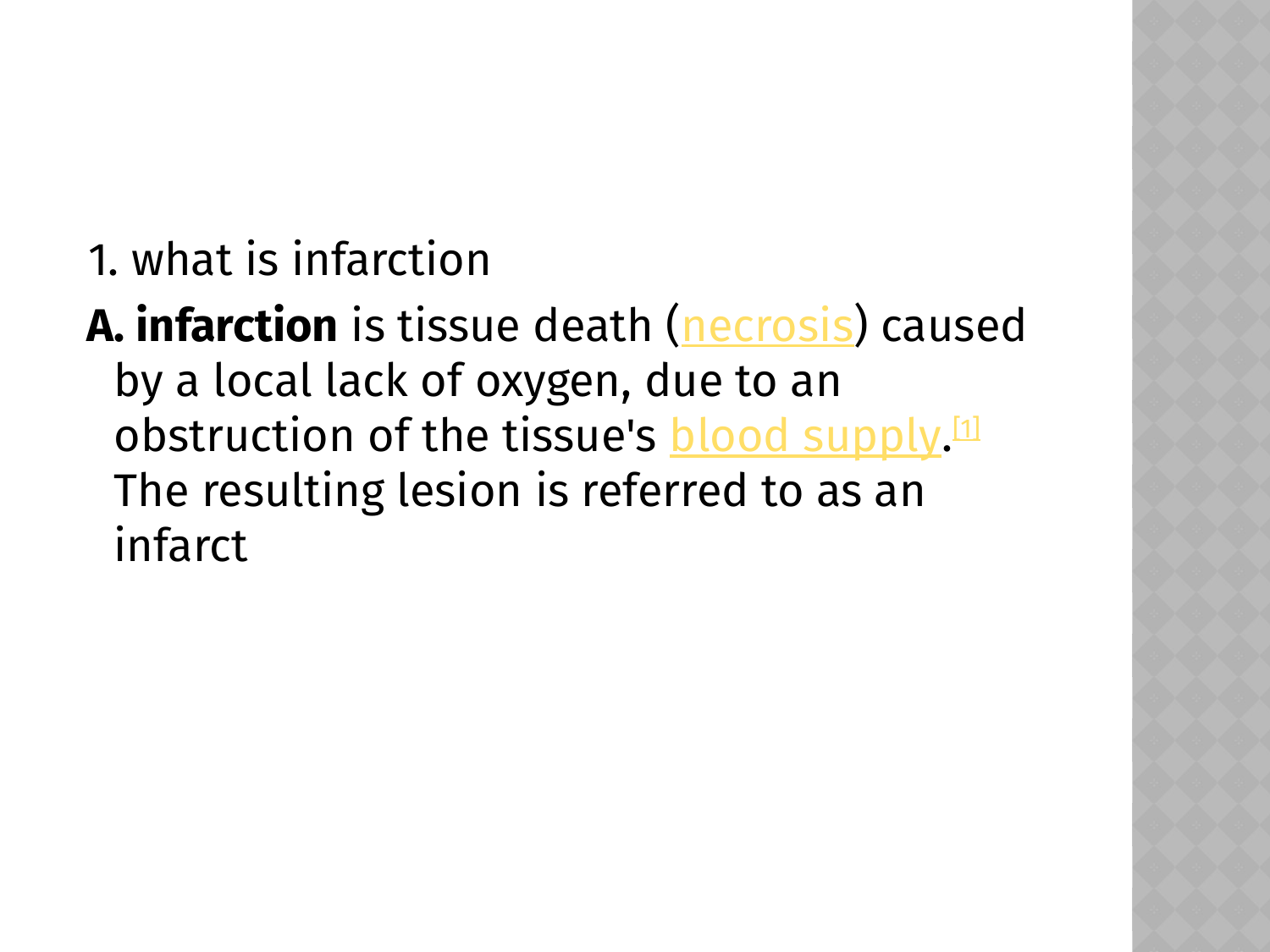

#
 1. what is infarction
 A. infarction is tissue death (necrosis) caused by a local lack of oxygen, due to an obstruction of the tissue's blood supply.[1] The resulting lesion is referred to as an infarct